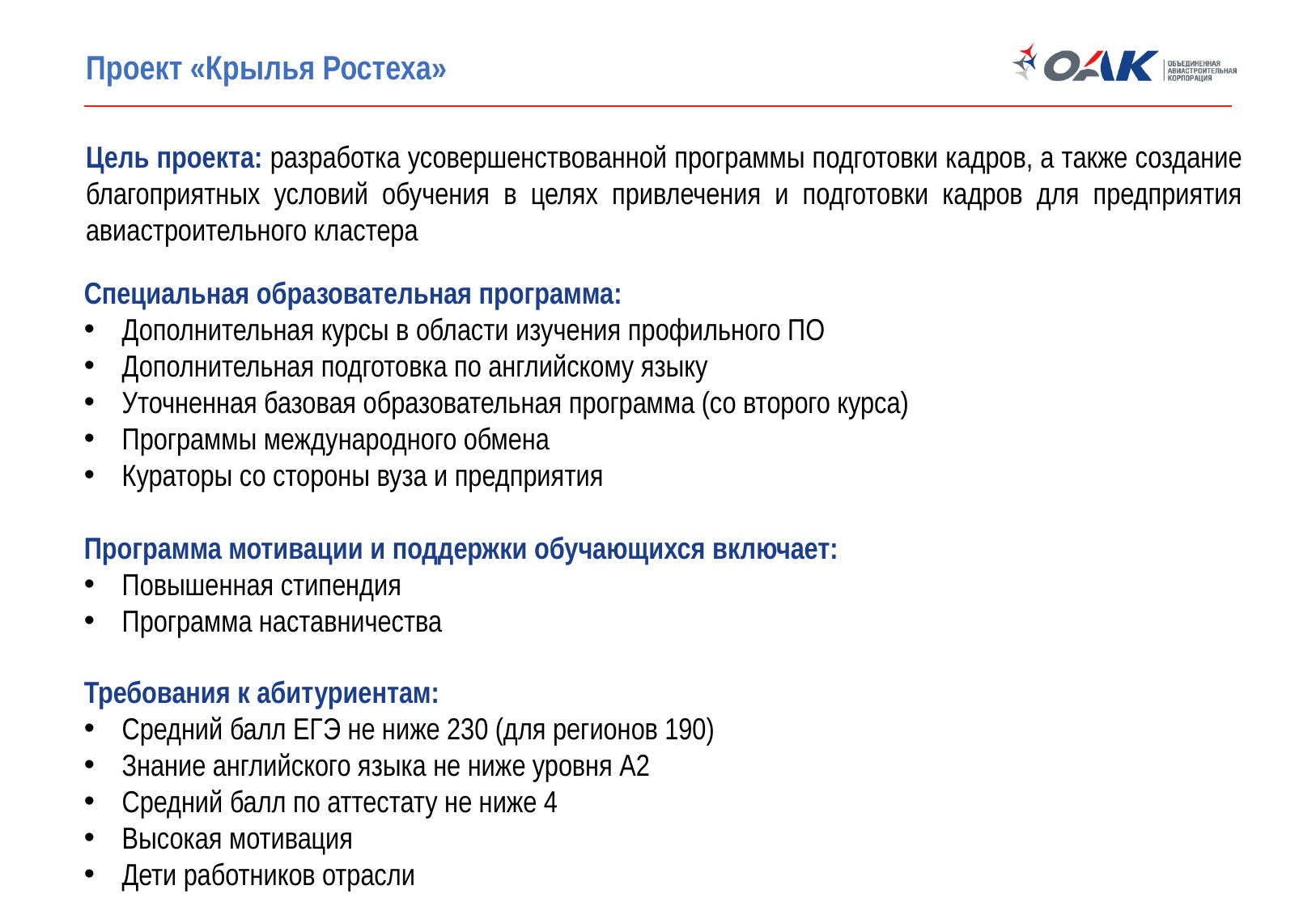

# Проект «Крылья Ростеха»
Цель проекта: разработка усовершенствованной программы подготовки кадров, а также создание благоприятных условий обучения в целях привлечения и подготовки кадров для предприятия авиастроительного кластера
Специальная образовательная программа:
Дополнительная курсы в области изучения профильного ПО
Дополнительная подготовка по английскому языку
Уточненная базовая образовательная программа (со второго курса)
Программы международного обмена
Кураторы со стороны вуза и предприятия

Программа мотивации и поддержки обучающихся включает:
Повышенная стипендия
Программа наставничества
Требования к абитуриентам:
Средний балл ЕГЭ не ниже 230 (для регионов 190)
Знание английского языка не ниже уровня А2
Средний балл по аттестату не ниже 4
Высокая мотивация
Дети работников отрасли